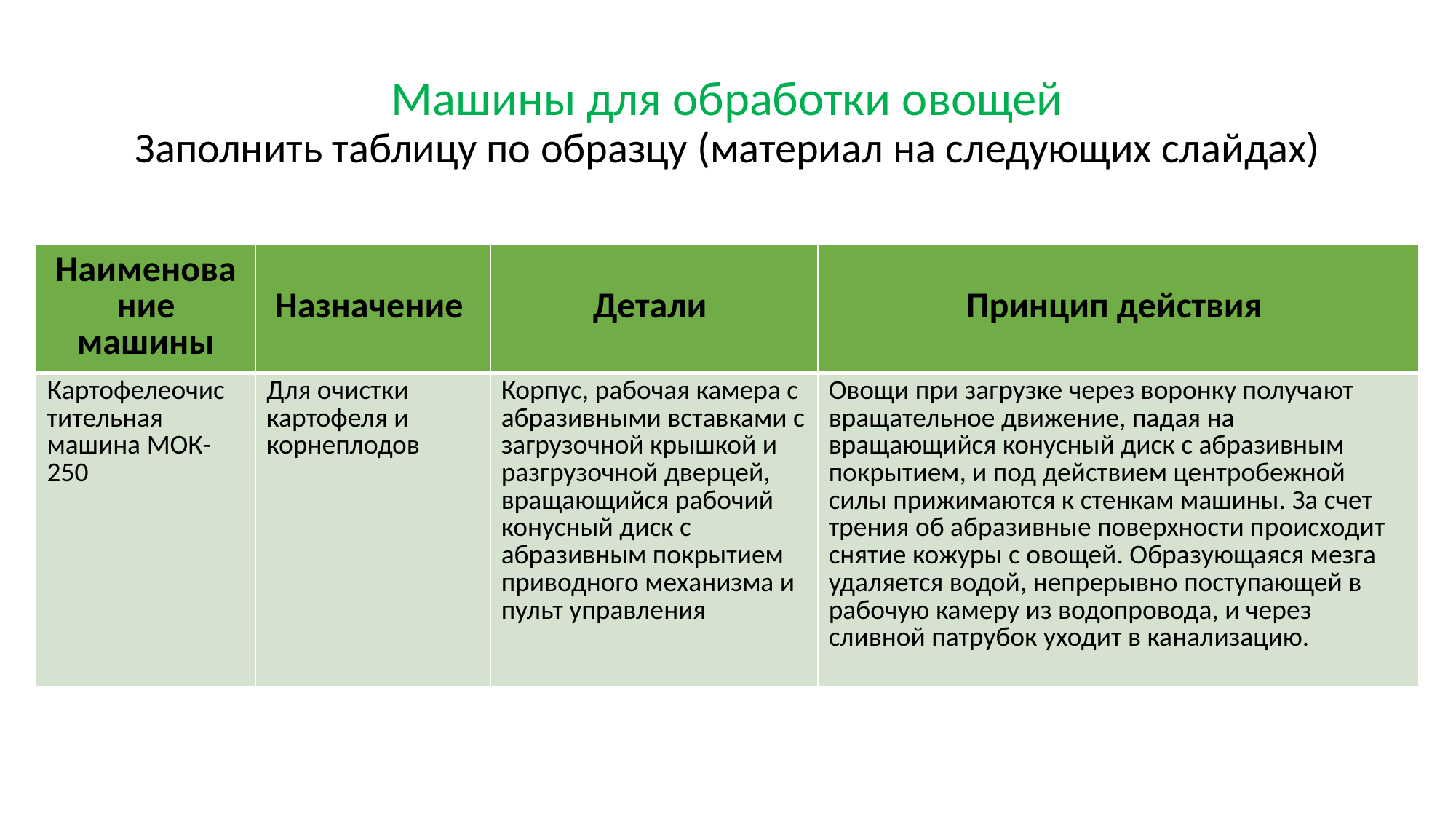

# Машины для обработки овощей Заполнить таблицу по образцу (материал на следующих слайдах)
| Наименование машины | Назначение | Детали | Принцип действия |
| --- | --- | --- | --- |
| Картофелеочис тительная машина МОК-250 | Для очистки картофеля и корнеплодов | Корпус, рабочая камера с абра­зивными вставками с загрузочной крышкой и разгрузочной дверцей, вращающийся рабочий конусный диск с абразивным покрытием приводного механизма и пульт управления | Овощи при загрузке через воронку получа­ют вращательное движение, падая на вращающийся конусный диск с абразивным покрытием, и под действием центробежной силы прижимаются к стенкам машины. За счет трения об абра­зивные поверхности происходит снятие кожуры с овощей. Обра­зующаяся мезга удаляется водой, непрерывно поступающей в рабочую камеру из водопровода, и через сливной патрубок ухо­дит в канализацию. |